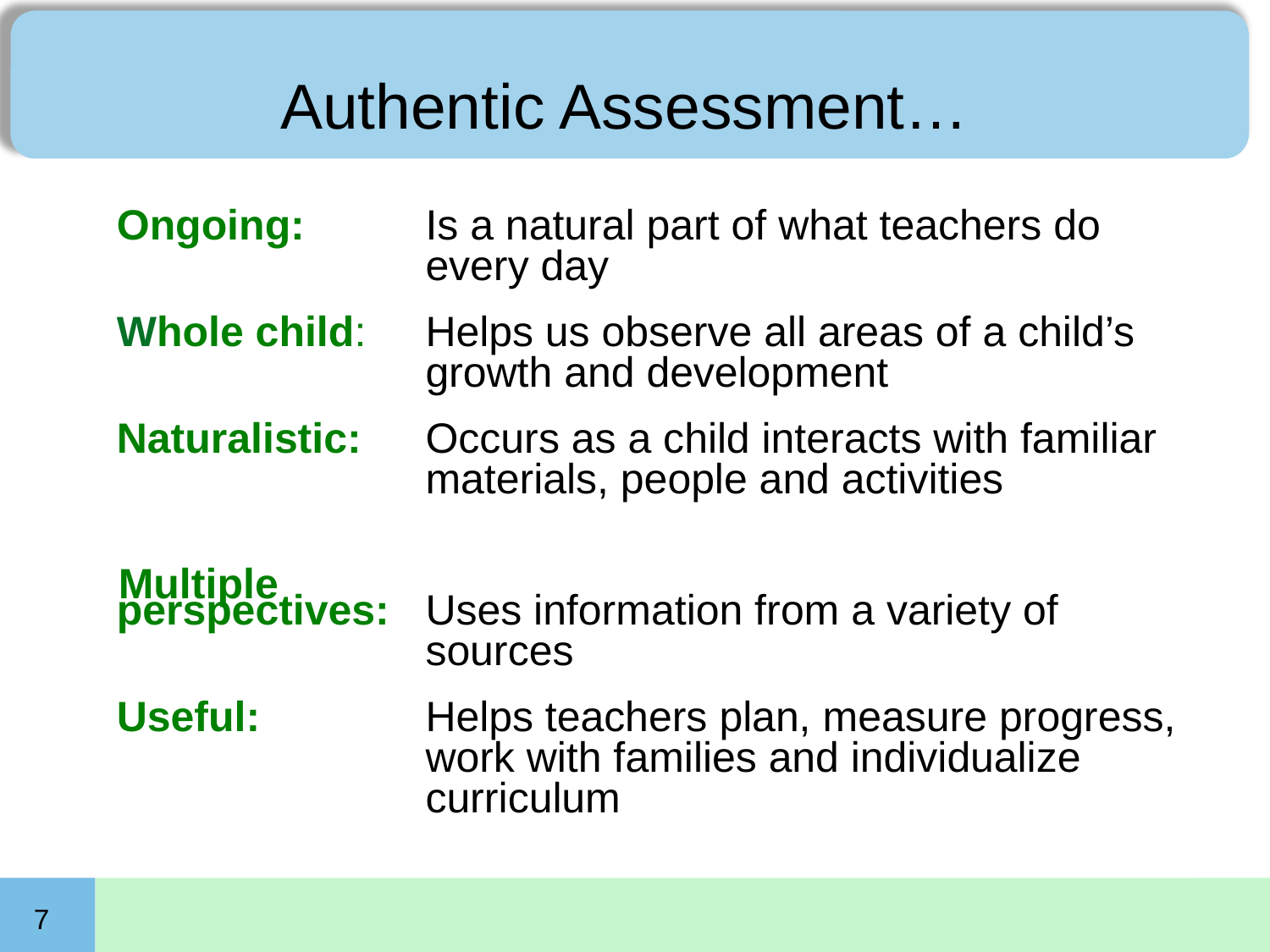

# Authentic Assessment…
Ongoing: 	Is a natural part of what teachers do every day
Whole child: 	Helps us observe all areas of a child’s growth and development
Naturalistic: 	Occurs as a child interacts with familiar materials, people and activities

perspectives:	Uses information from a variety of sources
Useful: 	Helps teachers plan, measure progress, work with families and individualize curriculum
Multiple
7